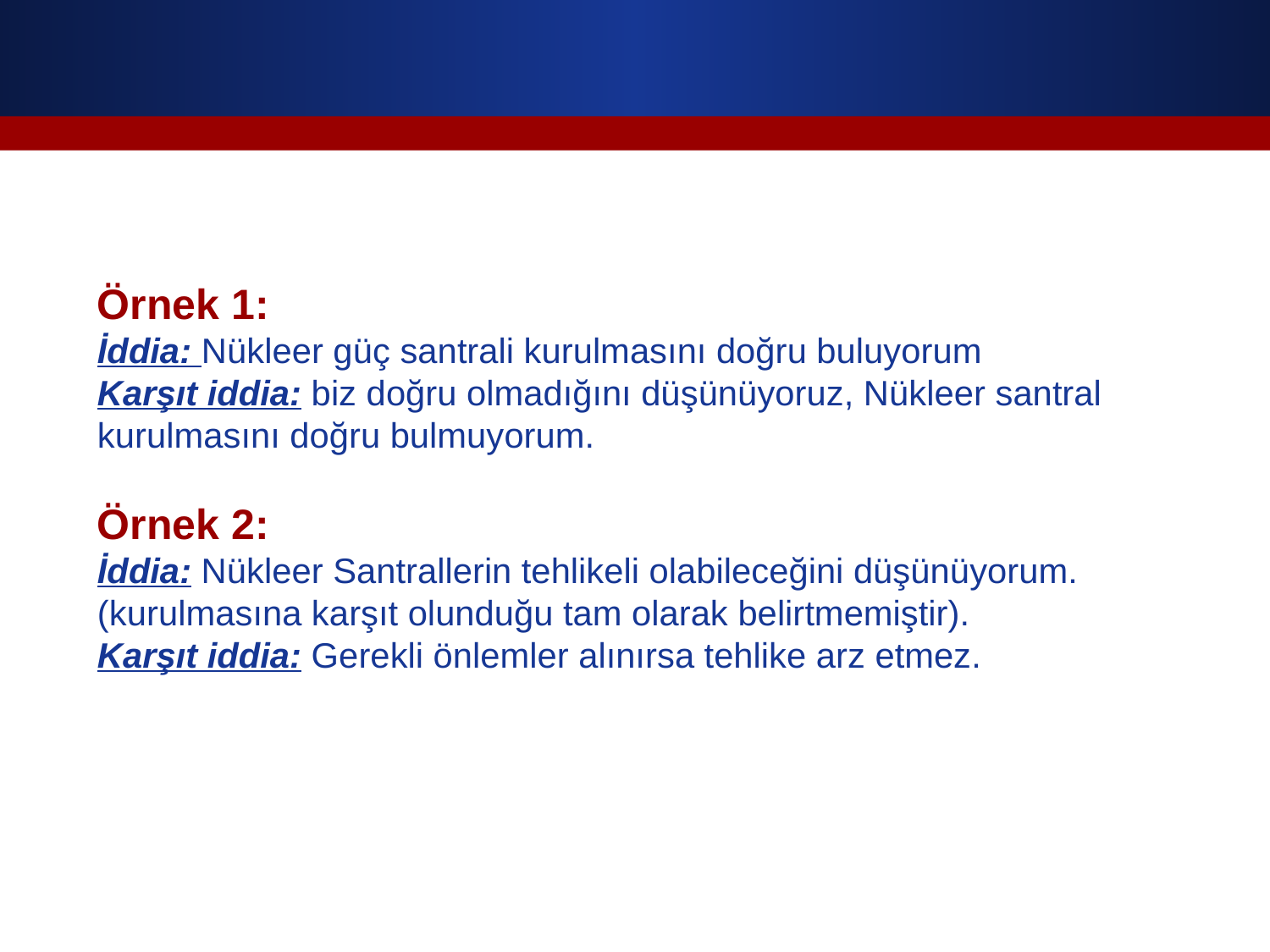

#

Örnek 1:
İddia: Nükleer güç santrali kurulmasını doğru buluyorum
Karşıt iddia: biz doğru olmadığını düşünüyoruz, Nükleer santral kurulmasını doğru bulmuyorum.

Örnek 2:
İddia: Nükleer Santrallerin tehlikeli olabileceğini düşünüyorum. (kurulmasına karşıt olunduğu tam olarak belirtmemiştir).
Karşıt iddia: Gerekli önlemler alınırsa tehlike arz etmez.